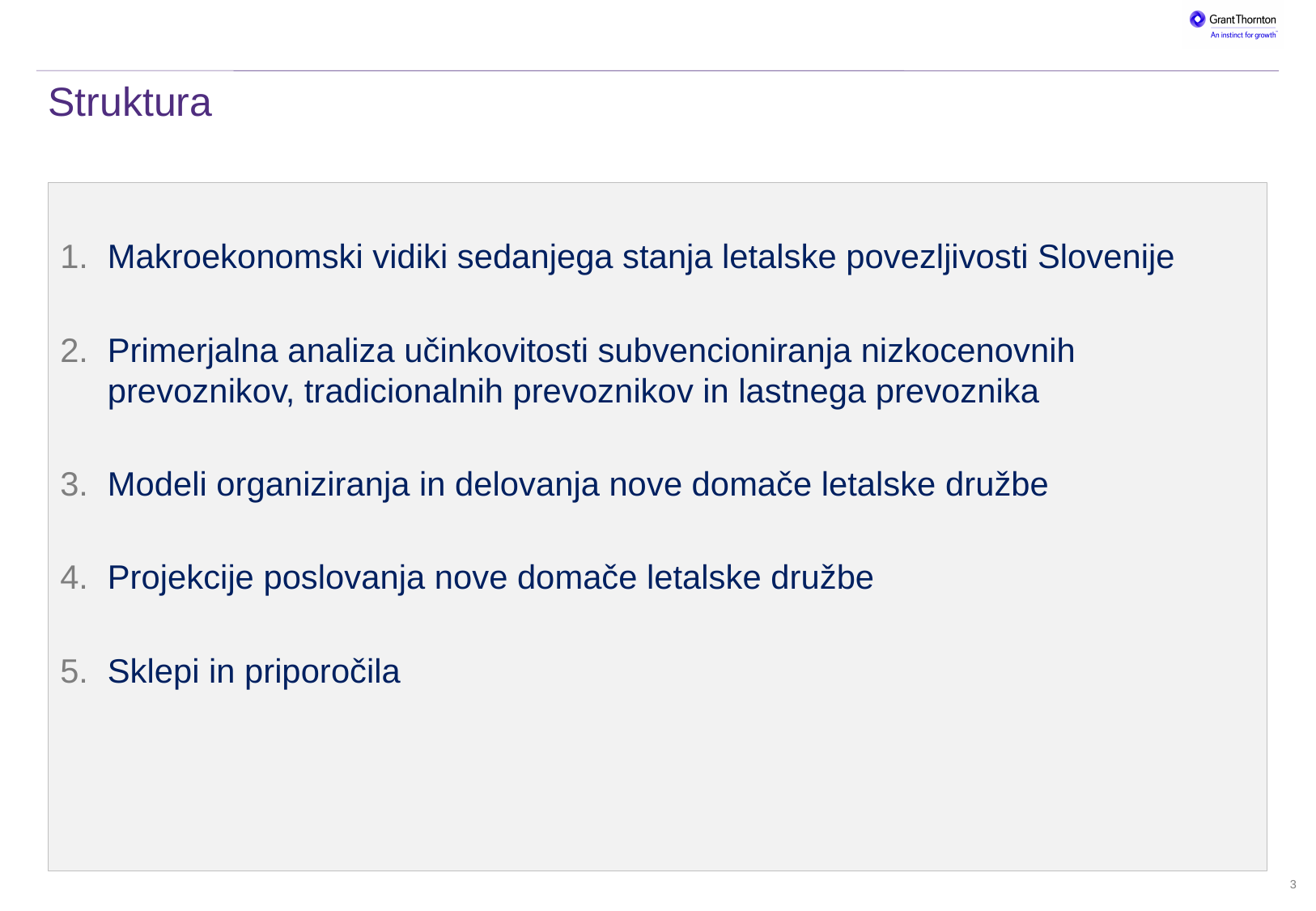

Historical and [2015] forecast outturn EBITDA
# Struktura

Makroekonomski vidiki sedanjega stanja letalske povezljivosti Slovenije

Primerjalna analiza učinkovitosti subvencioniranja nizkocenovnih prevoznikov, tradicionalnih prevoznikov in lastnega prevoznika

Modeli organiziranja in delovanja nove domače letalske družbe

Projekcije poslovanja nove domače letalske družbe

Sklepi in priporočila